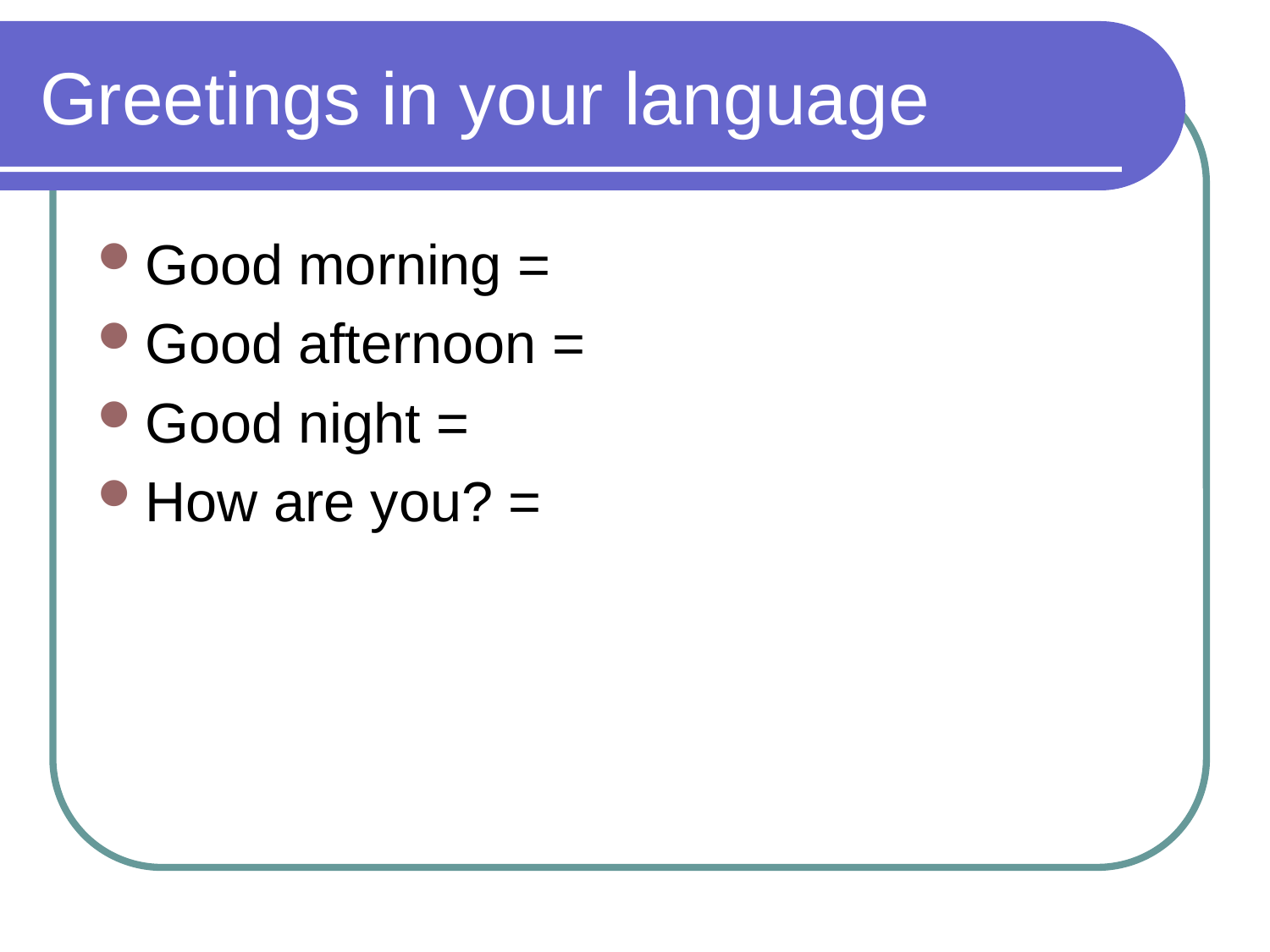

# Greetings in your language
Good morning =
Good afternoon =
Good night =
How are you? =